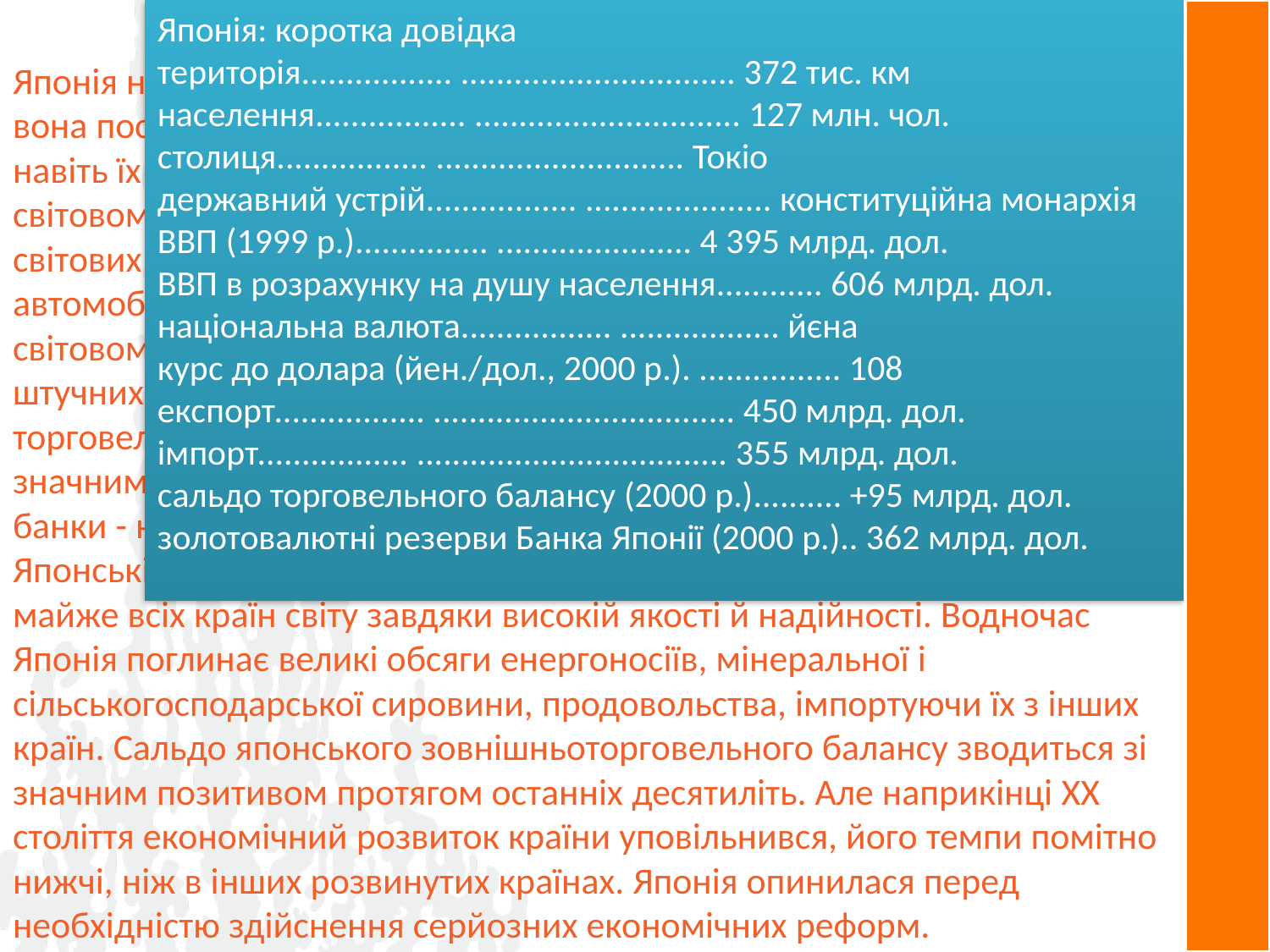

Японія належить до найрозвиненіших країн світу. За обсягом ВНП та ВВП вона поступається тільки США, а за душовими вимірами цих показників навіть їх випереджає. її частка в світовому ВНП становить 14%, у світовому промисловому виробництві - 12%. Японія знаходиться серед світових лідерів за виробництвом чорних металів, електроенергії, автомобілів, суден і особливо комп'ютерної техніки. Частка Японії у світовому виробництві телевізорів становить 60%, у виплавці сталі - 14%, штучних волокон - 12%. Вона посідає друге місце в світі за тоннажем торговельного морського флоту і перше місце за виловом риби. Вона є значним експортером капіталу, вона найбільший кредитор у світі, її банки - найпотужніші на світовому кредитно-фінансовому ринку. Японські готові товари, в першу чергу, електроніка, завойовують ринки майже всіх країн світу завдяки високій якості й надійності. Водночас Японія поглинає великі обсяги енергоносіїв, мінеральної і сільськогосподарської сировини, продовольства, імпортуючи їх з інших країн. Сальдо японського зовнішньоторговельного балансу зводиться зі значним позитивом протягом останніх десятиліть. Але наприкінці XX століття економічний розвиток країни уповільнився, його темпи помітно нижчі, ніж в інших розвинутих країнах. Японія опинилася перед необхідністю здійснення серйозних економічних реформ.
Японія: коротка довідка
територія................. ............................... 372 тис. км
населення................. .............................. 127 млн. чол.
столиця................. ............................ Токіо
державний устрій................. ..................... конституційна монархія
ВВП (1999 р.)............... ...................... 4 395 млрд. дол.
ВВП в розрахунку на душу населення............ 606 млрд. дол.
національна валюта................. .................. йєна
курс до долара (йен./дол., 2000 р.). ................ 108
експорт................. .................................. 450 млрд. дол.
імпорт................. ................................... 355 млрд. дол.
сальдо торговельного балансу (2000 р.).......... +95 млрд. дол.
золотовалютні резерви Банка Японії (2000 р.).. 362 млрд. дол.